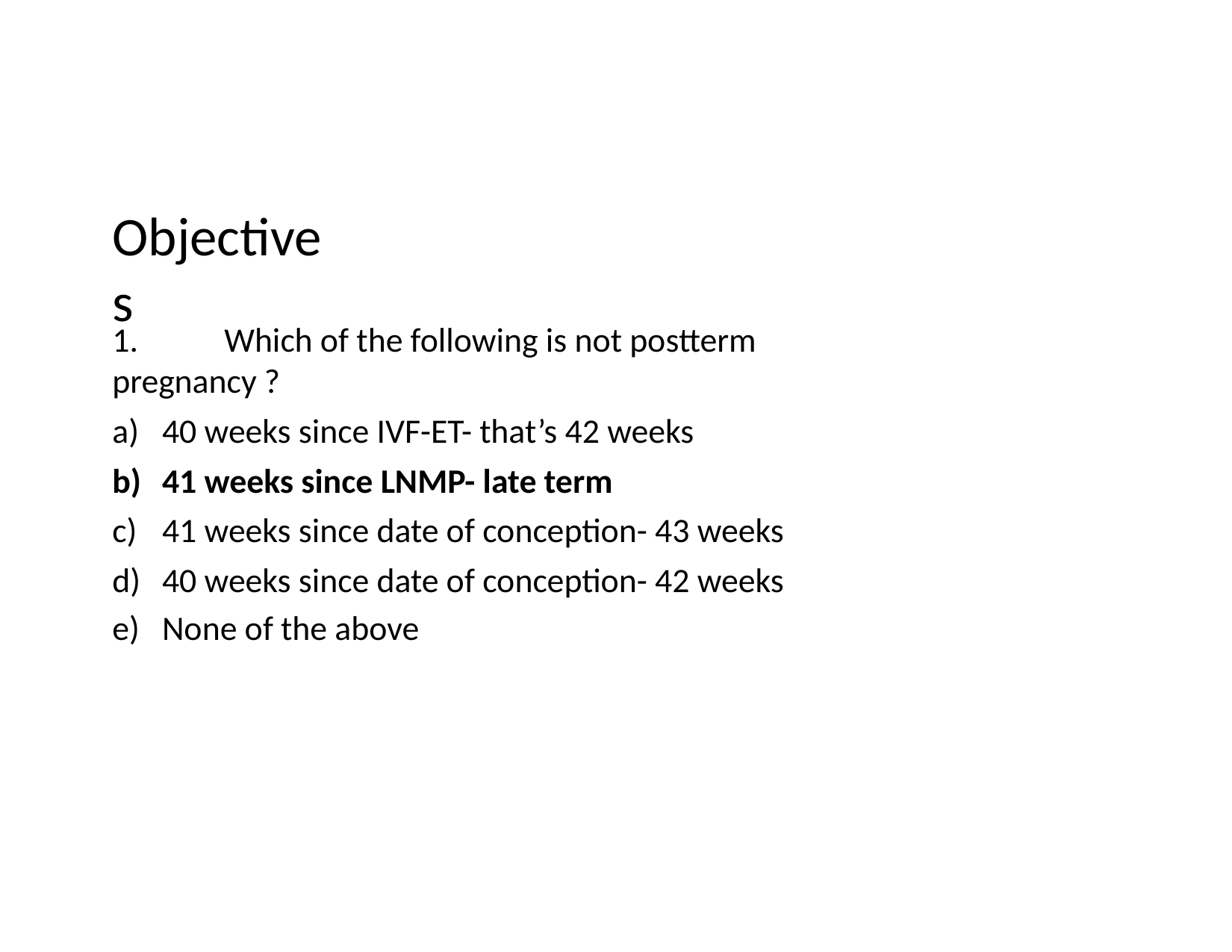

# Objectives
1.	Which of the following is not postterm pregnancy ?
40 weeks since IVF-ET- that’s 42 weeks
41 weeks since LNMP- late term
41 weeks since date of conception- 43 weeks
40 weeks since date of conception- 42 weeks
None of the above